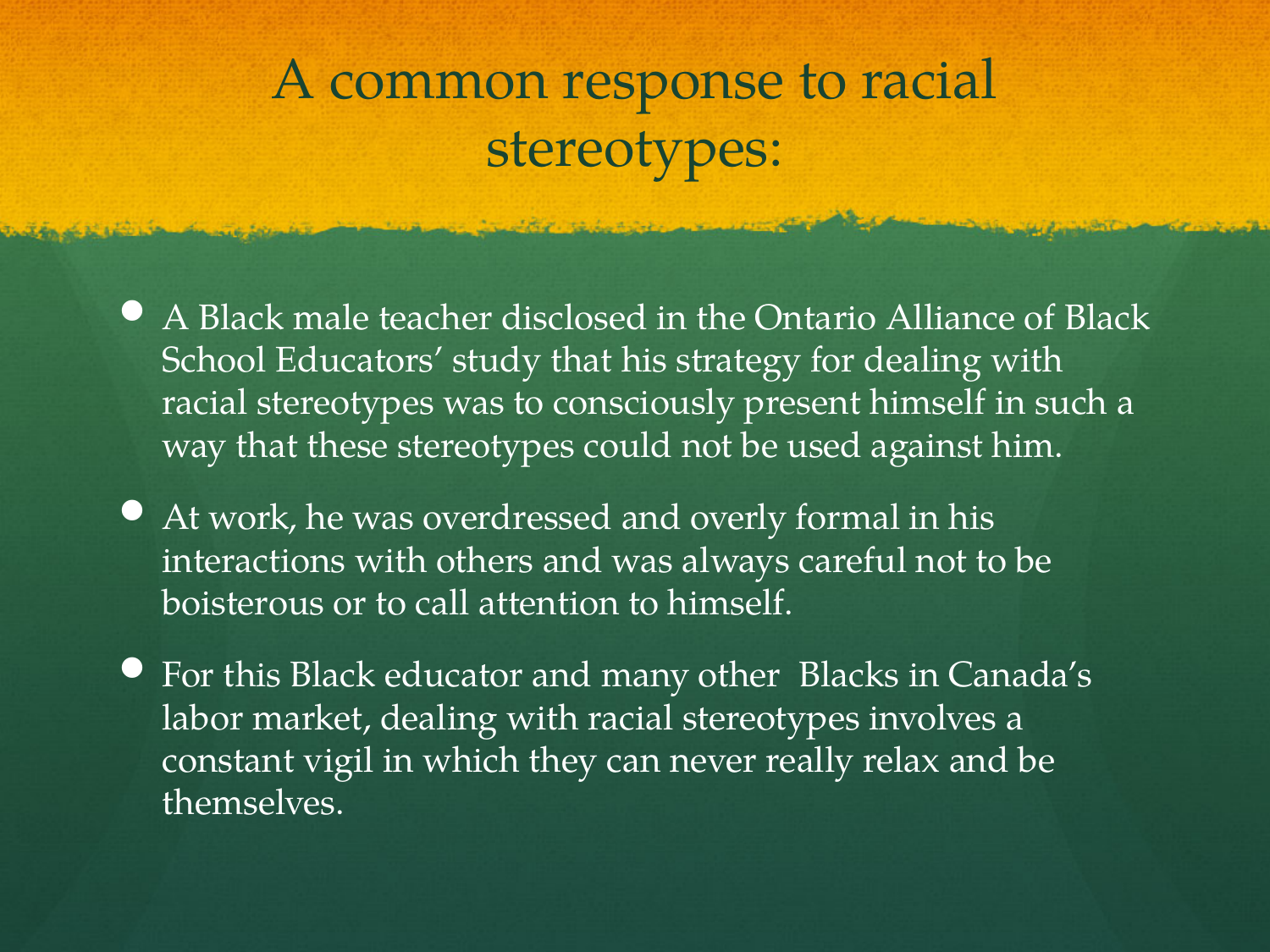

# A common response to racial stereotypes:
A Black male teacher disclosed in the Ontario Alliance of Black School Educators’ study that his strategy for dealing with racial stereotypes was to consciously present himself in such a way that these stereotypes could not be used against him.
At work, he was overdressed and overly formal in his interactions with others and was always careful not to be boisterous or to call attention to himself.
For this Black educator and many other  Blacks in Canada’s labor market, dealing with racial stereotypes involves a constant vigil in which they can never really relax and be themselves.